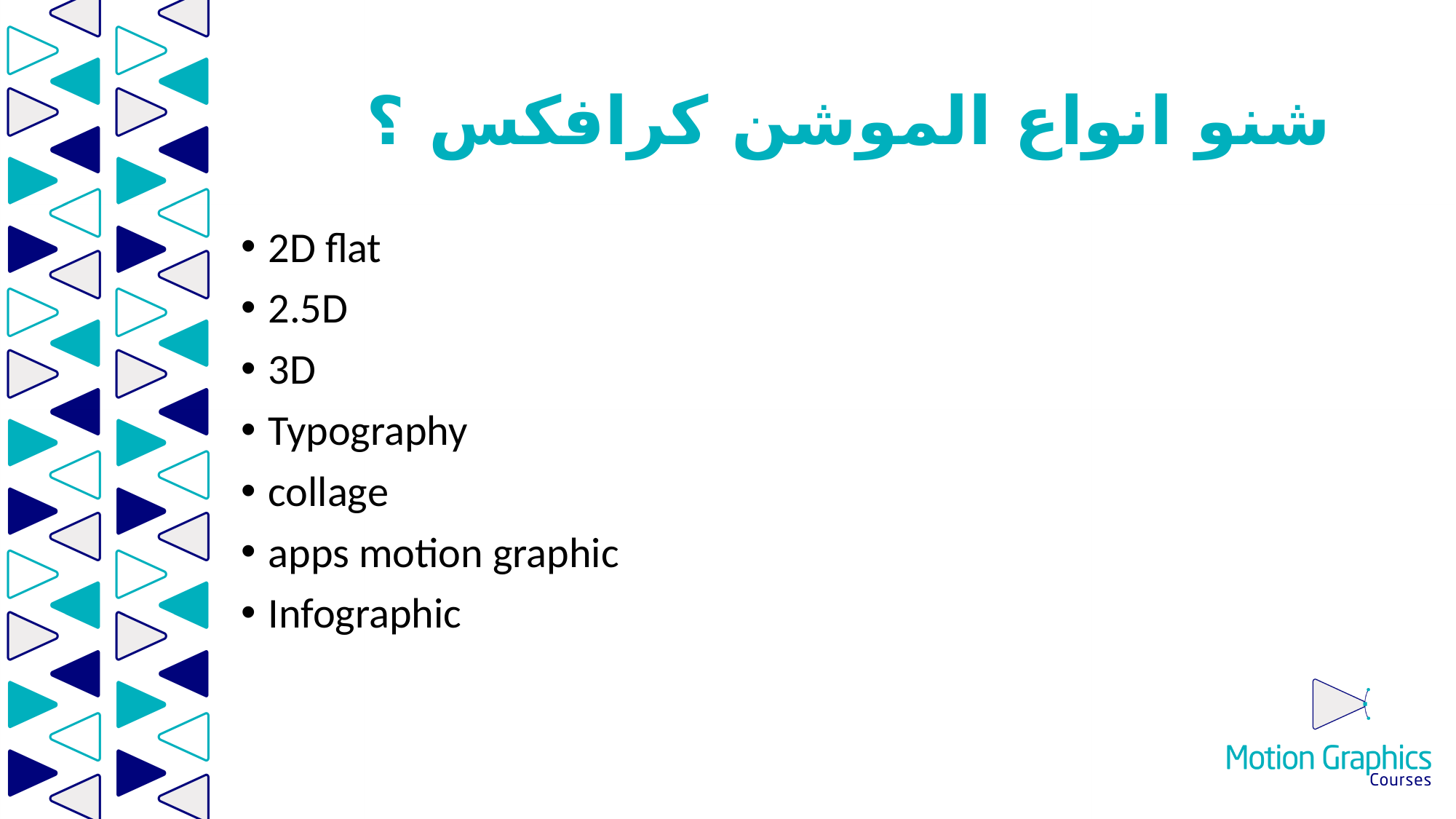

# شنو انواع الموشن كرافكس ؟
2D flat
2.5D
3D
Typography
collage
apps motion graphic
Infographic